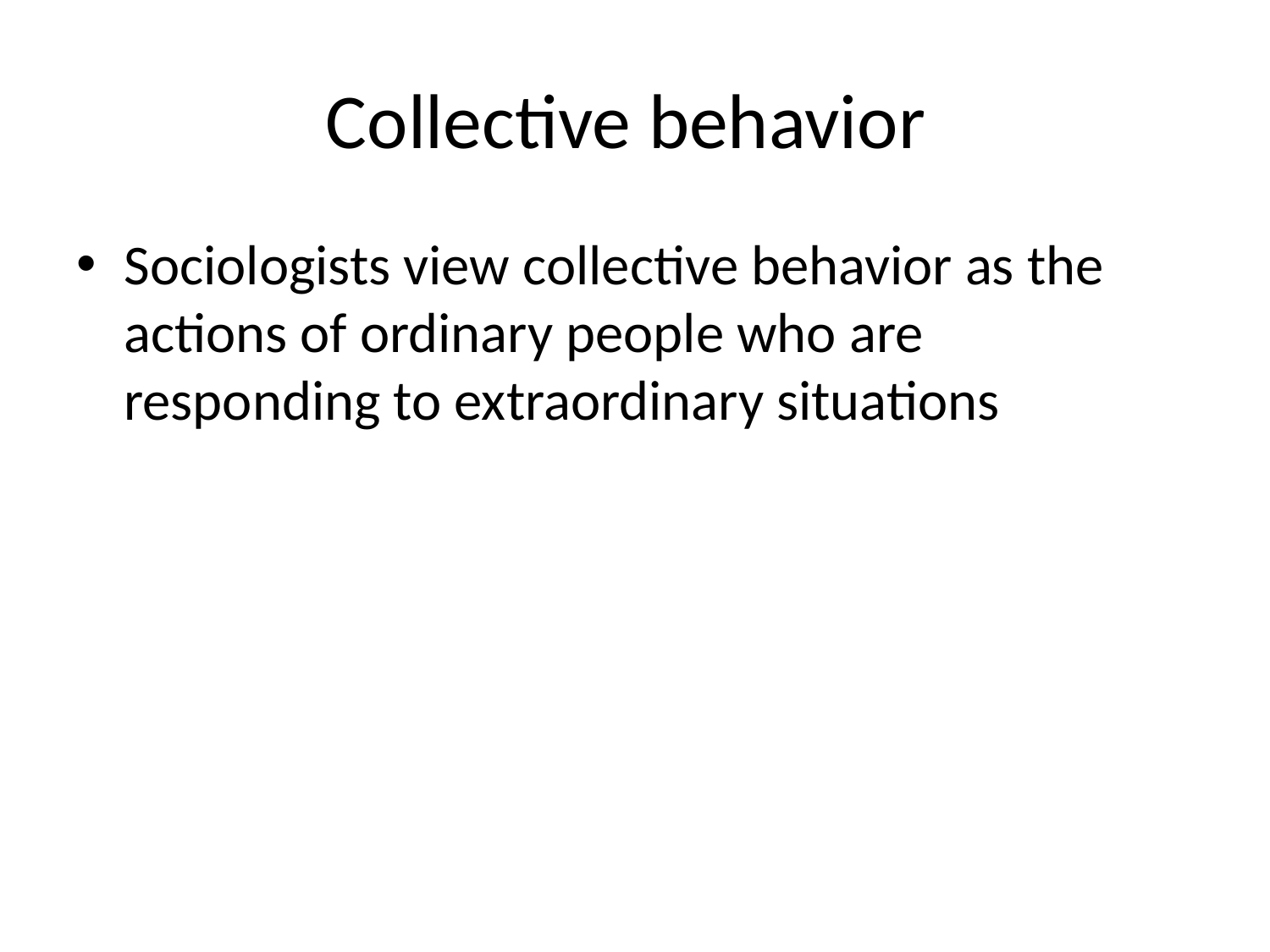

# Collective behavior
Sociologists view collective behavior as the actions of ordinary people who are responding to extraordinary situations